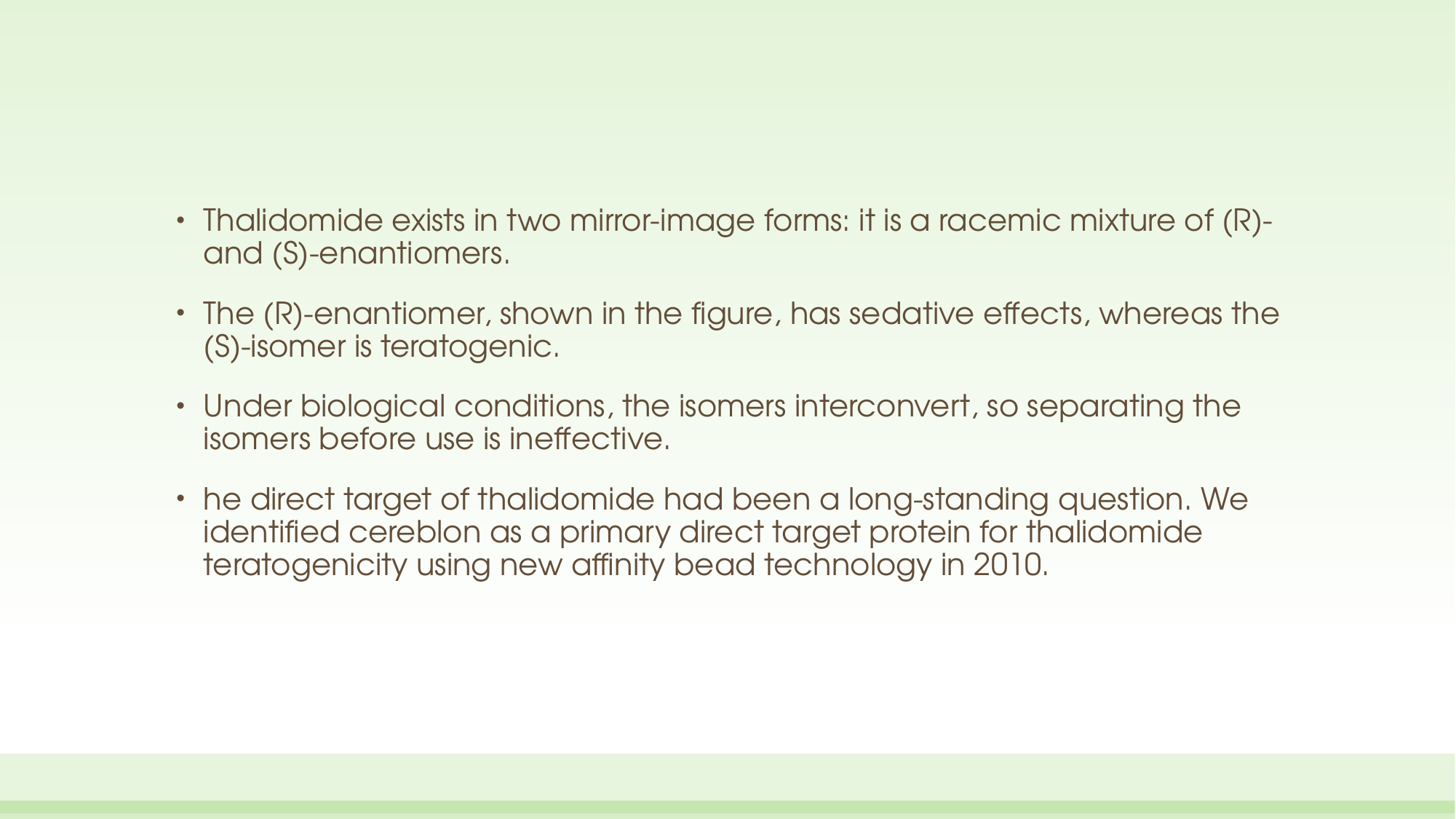

#
Thalidomide exists in two mirror-image forms: it is a racemic mixture of (R)- and (S)-enantiomers.
The (R)-enantiomer, shown in the figure, has sedative effects, whereas the (S)-isomer is teratogenic.
Under biological conditions, the isomers interconvert, so separating the isomers before use is ineffective.
he direct target of thalidomide had been a long-standing question. We identified cereblon as a primary direct target protein for thalidomide teratogenicity using new affinity bead technology in 2010.